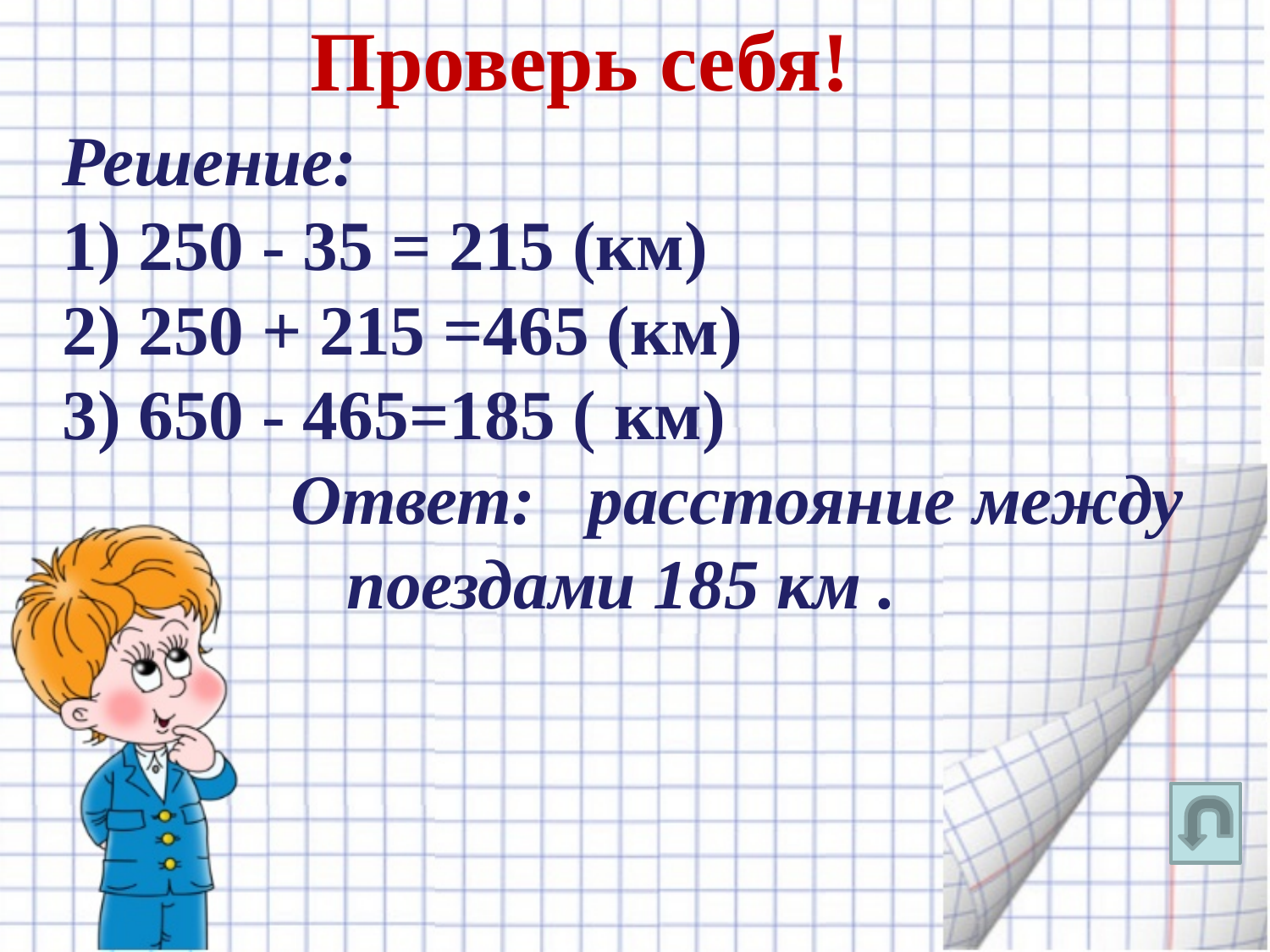

Проверь себя!
Решение:
1) 250 - 35 = 215 (км)
2) 250 + 215 =465 (км)
3) 650 - 465=185 ( км)
             Ответ:   расстояние между          поездами 185 км .